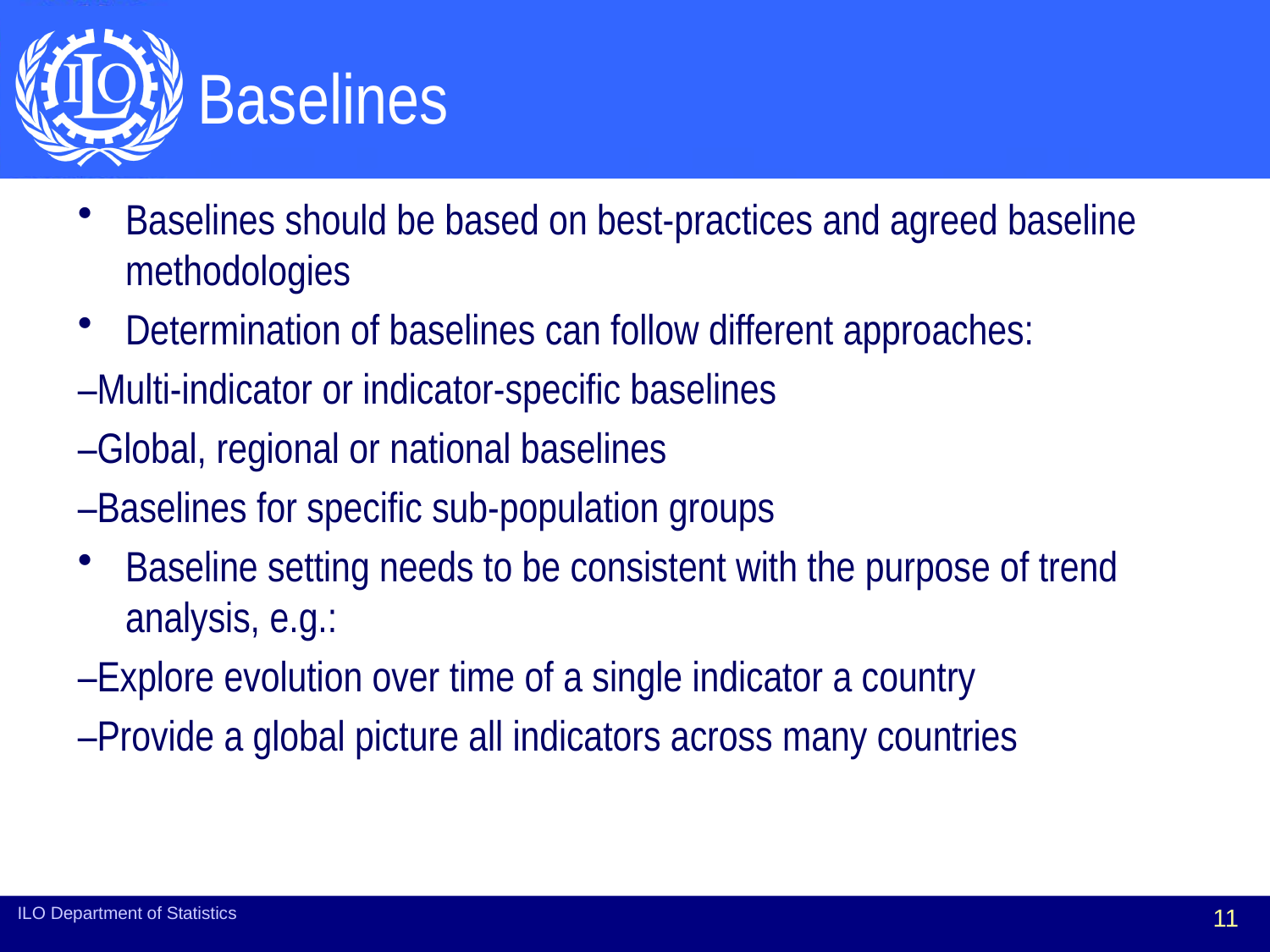

# Baselines
Baselines should be based on best-practices and agreed baseline methodologies
Determination of baselines can follow different approaches:
–Multi-indicator or indicator-specific baselines
–Global, regional or national baselines
–Baselines for specific sub-population groups
Baseline setting needs to be consistent with the purpose of trend analysis, e.g.:
–Explore evolution over time of a single indicator a country
–Provide a global picture all indicators across many countries

ILO Department of Statistics
11